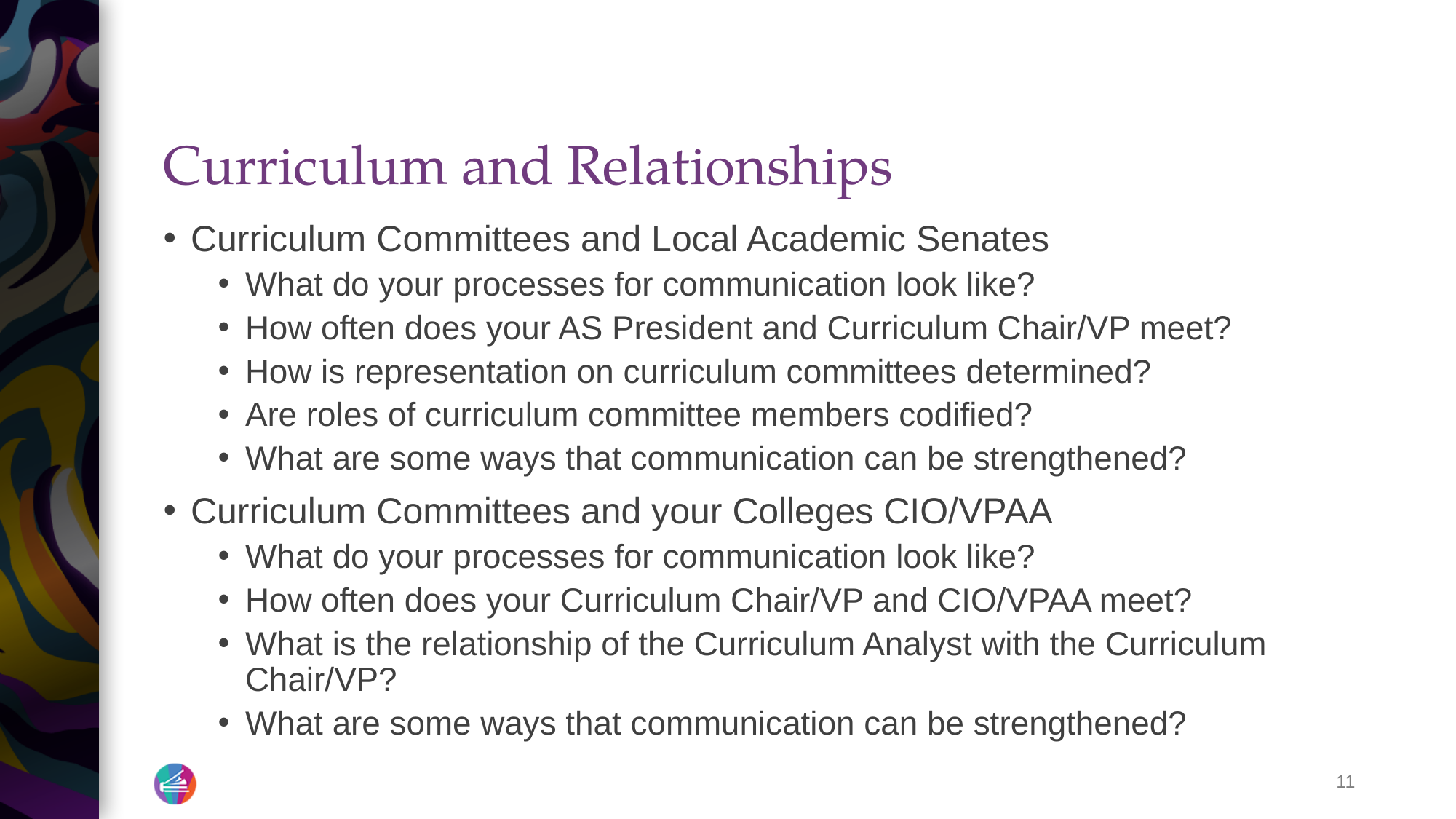

# Curriculum and Relationships
Curriculum Committees and Local Academic Senates
What do your processes for communication look like?
How often does your AS President and Curriculum Chair/VP meet?
How is representation on curriculum committees determined?
Are roles of curriculum committee members codified?
What are some ways that communication can be strengthened?
Curriculum Committees and your Colleges CIO/VPAA
What do your processes for communication look like?
How often does your Curriculum Chair/VP and CIO/VPAA meet?
What is the relationship of the Curriculum Analyst with the Curriculum Chair/VP?
What are some ways that communication can be strengthened?
11